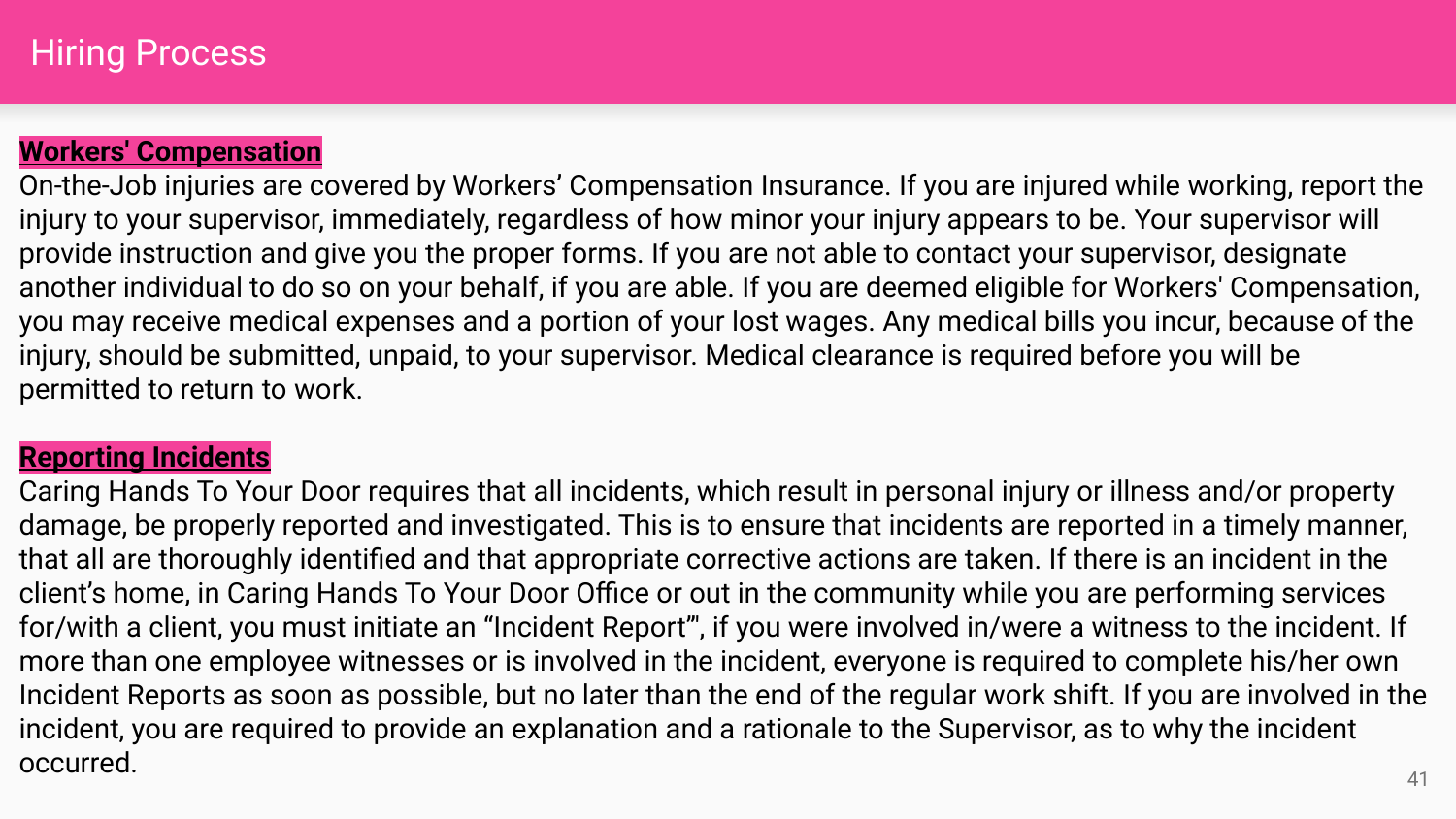

# Hiring Process
Workers' Compensation
On-the-Job injuries are covered by Workers’ Compensation Insurance. If you are injured while working, report the injury to your supervisor, immediately, regardless of how minor your injury appears to be. Your supervisor will provide instruction and give you the proper forms. If you are not able to contact your supervisor, designate another individual to do so on your behalf, if you are able. If you are deemed eligible for Workers' Compensation, you may receive medical expenses and a portion of your lost wages. Any medical bills you incur, because of the injury, should be submitted, unpaid, to your supervisor. Medical clearance is required before you will be permitted to return to work.

Reporting Incidents
Caring Hands To Your Door requires that all incidents, which result in personal injury or illness and/or property damage, be properly reported and investigated. This is to ensure that incidents are reported in a timely manner, that all are thoroughly identified and that appropriate corrective actions are taken. If there is an incident in the client’s home, in Caring Hands To Your Door Office or out in the community while you are performing services for/with a client, you must initiate an “Incident Report”', if you were involved in/were a witness to the incident. If more than one employee witnesses or is involved in the incident, everyone is required to complete his/her own Incident Reports as soon as possible, but no later than the end of the regular work shift. If you are involved in the incident, you are required to provide an explanation and a rationale to the Supervisor, as to why the incident occurred.

41